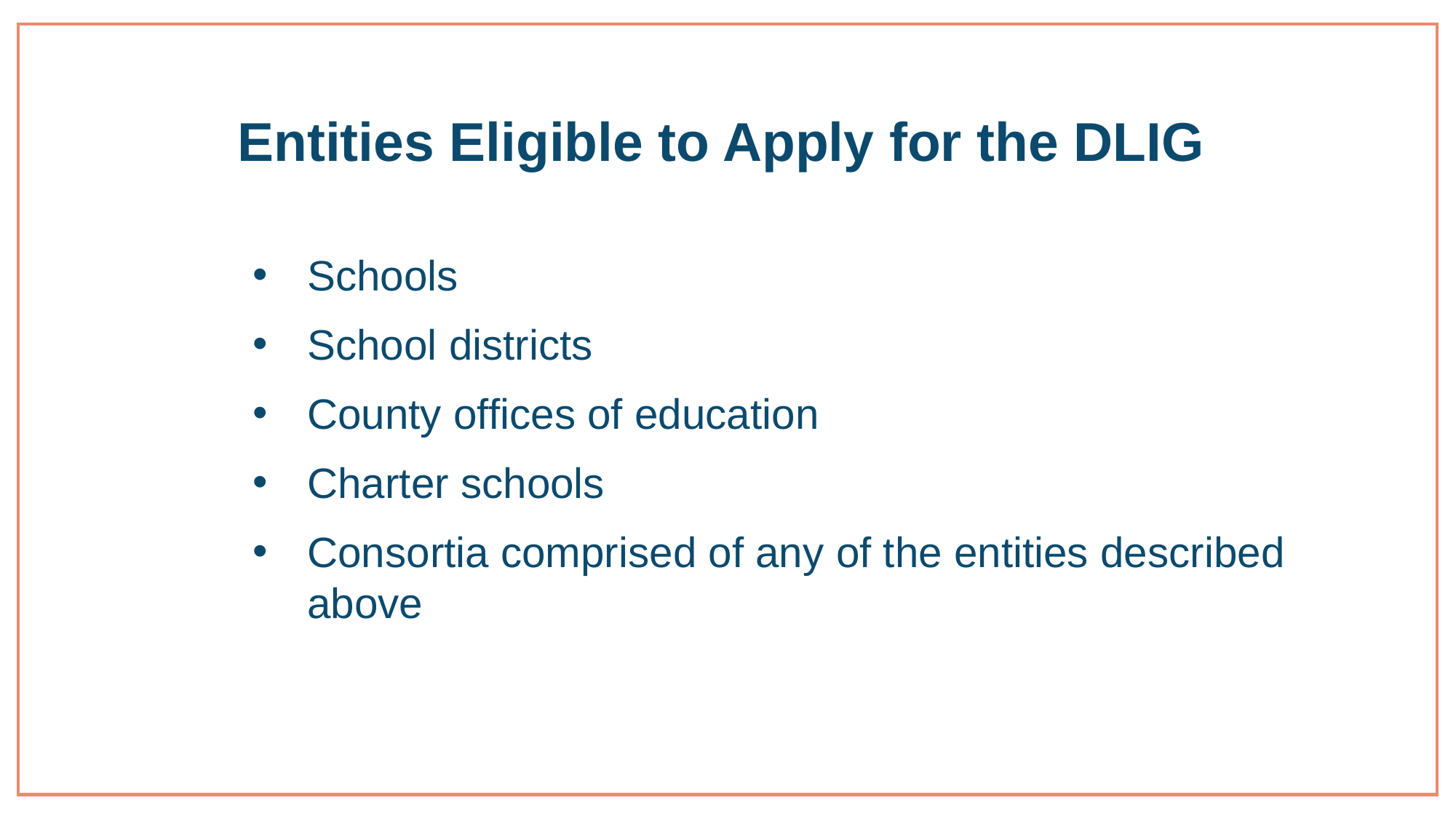

# Entities Eligible to Apply for the DLIG
Schools
School districts
County offices of education
Charter schools
Consortia comprised of any of the entities described above